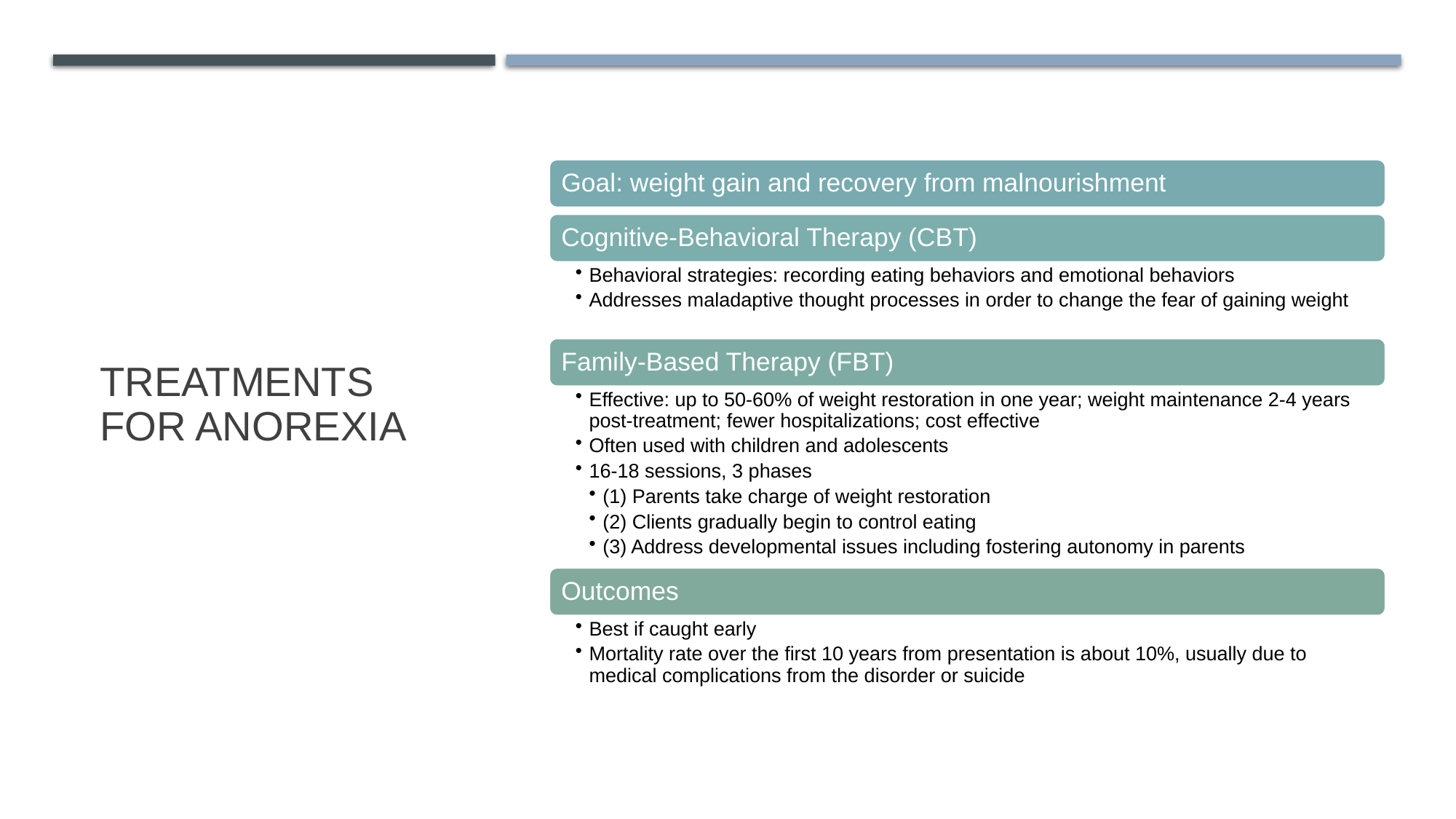

# Treatments for Anorexia
Goal: weight gain and recovery from malnourishment
Cognitive-Behavioral Therapy (CBT)
Behavioral strategies: recording eating behaviors and emotional behaviors
Addresses maladaptive thought processes in order to change the fear of gaining weight
Family-Based Therapy (FBT)
Effective: up to 50-60% of weight restoration in one year; weight maintenance 2-4 years post-treatment; fewer hospitalizations; cost effective
Often used with children and adolescents
16-18 sessions, 3 phases
(1) Parents take charge of weight restoration
(2) Clients gradually begin to control eating
(3) Address developmental issues including fostering autonomy in parents
Outcomes
Best if caught early
Mortality rate over the first 10 years from presentation is about 10%, usually due to medical complications from the disorder or suicide